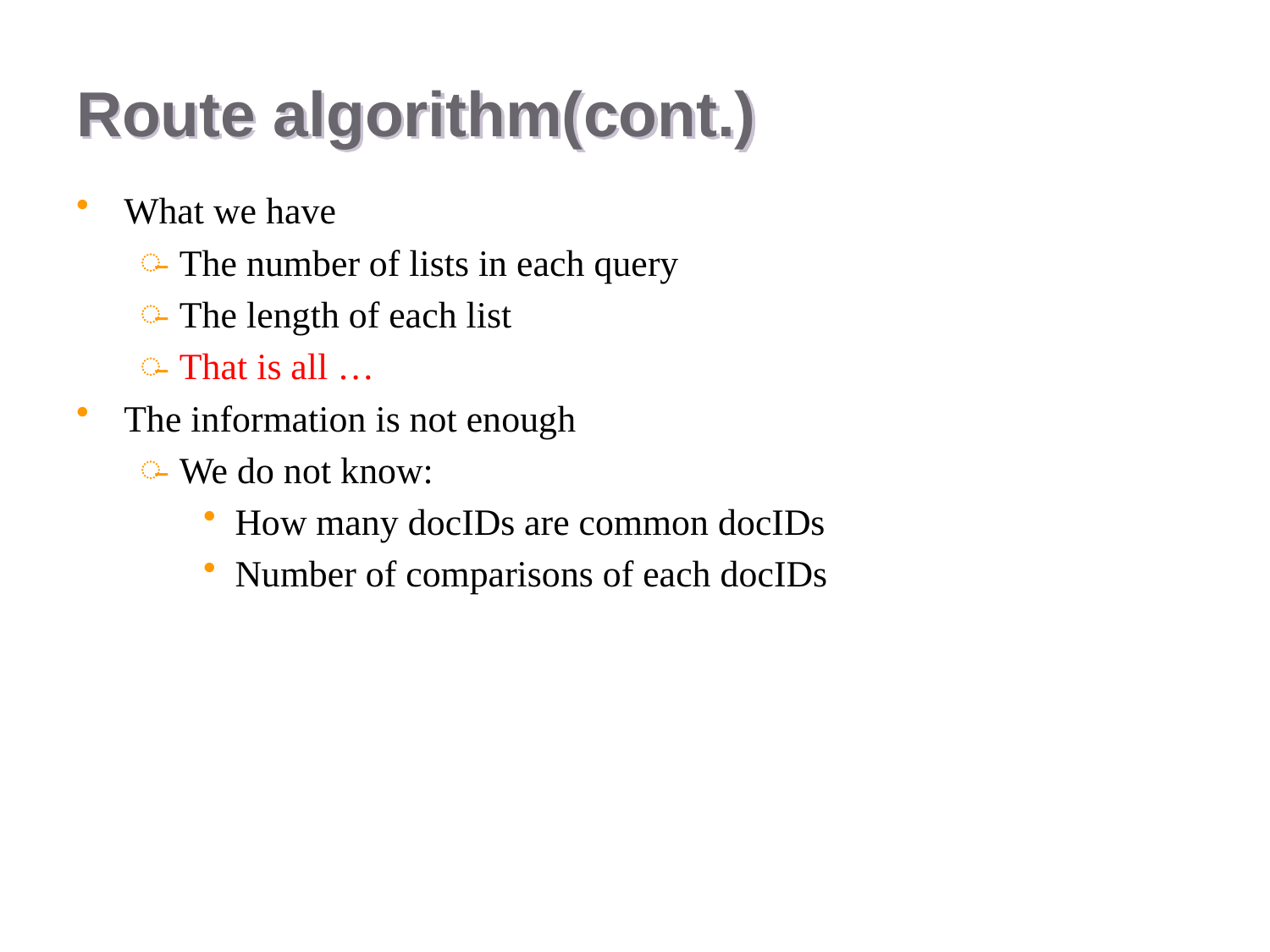

# Route algorithm(cont.)
What we have
The number of lists in each query
The length of each list
That is all …
The information is not enough
We do not know:
How many docIDs are common docIDs
Number of comparisons of each docIDs